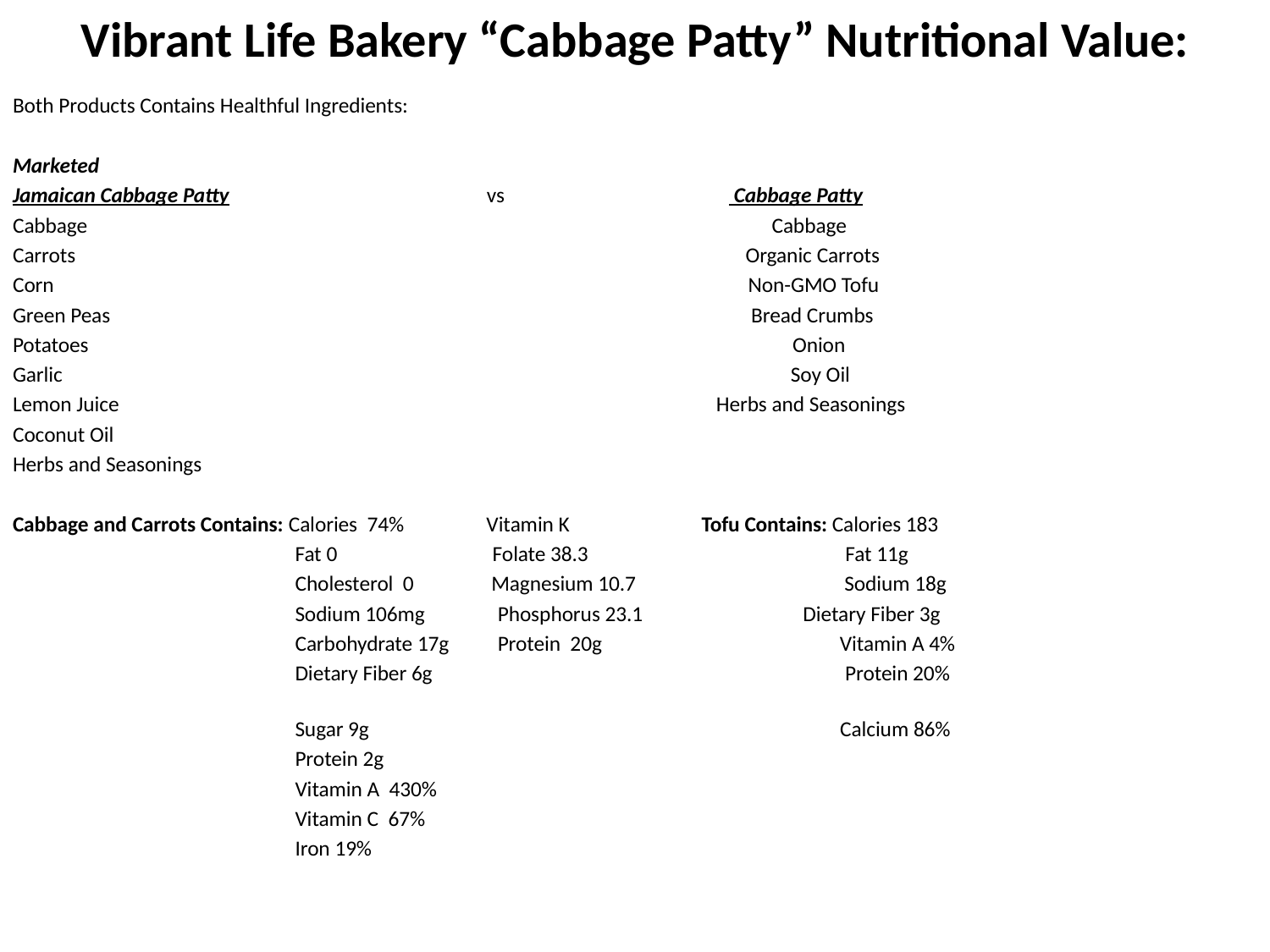

# Vibrant Life Bakery “Cabbage Patty” Nutritional Value:

Both Products Contains Healthful Ingredients:

Marketed
Jamaican Cabbage Patty                                                     vs                                               Cabbage Patty
Cabbage                                                                                                                                             Cabbage
Carrots                                                                                                                                          Organic Carrots
Corn                                                                                                                                               Non-GMO Tofu
Green Peas                                                                                                                                    Bread Crumbs
Potatoes                                                                                                                                                 Onion
Garlic                                                                                                                                                      Soy Oil
Lemon Juice                                                                                                                           Herbs and Seasonings
Coconut Oil
Herbs and Seasonings

Cabbage and Carrots Contains: Calories  74%                 Vitamin K                           Tofu Contains: Calories 183
                                                          Fat 0                                Folate 38.3                                                     Fat 11g
                                                          Cholesterol  0                Magnesium 10.7                                           Sodium 18g
                                                          Sodium 106mg               Phosphorus 23.1                                 Dietary Fiber 3g
                                                          Carbohydrate 17g          Protein  20g                                                 Vitamin A 4%
                                                          Dietary Fiber 6g                                                                                     Protein 20%
                                                          Sugar 9g                                                                                                 Calcium 86%
                                                          Protein 2g
                                                          Vitamin A  430%
                                                          Vitamin C  67%
                                                          Iron 19%